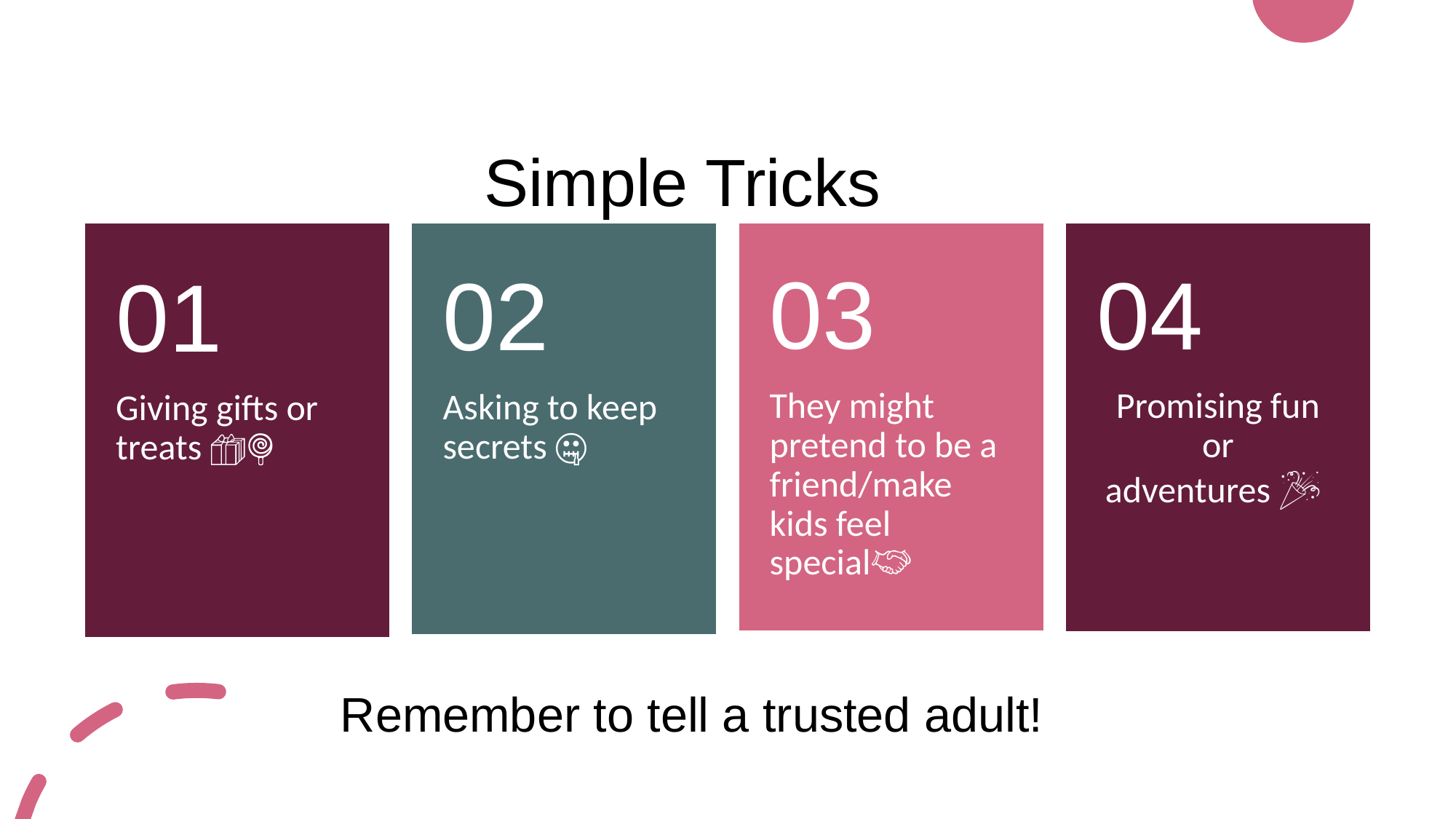

# Simple Tricks
Giving gifts or treats 🎁🍭
01
Asking to keep secrets 🤐
02
They might pretend to be a friend/make kids feel special🤝
03
Promising fun or adventures 🎉
04
Remember to tell a trusted adult!